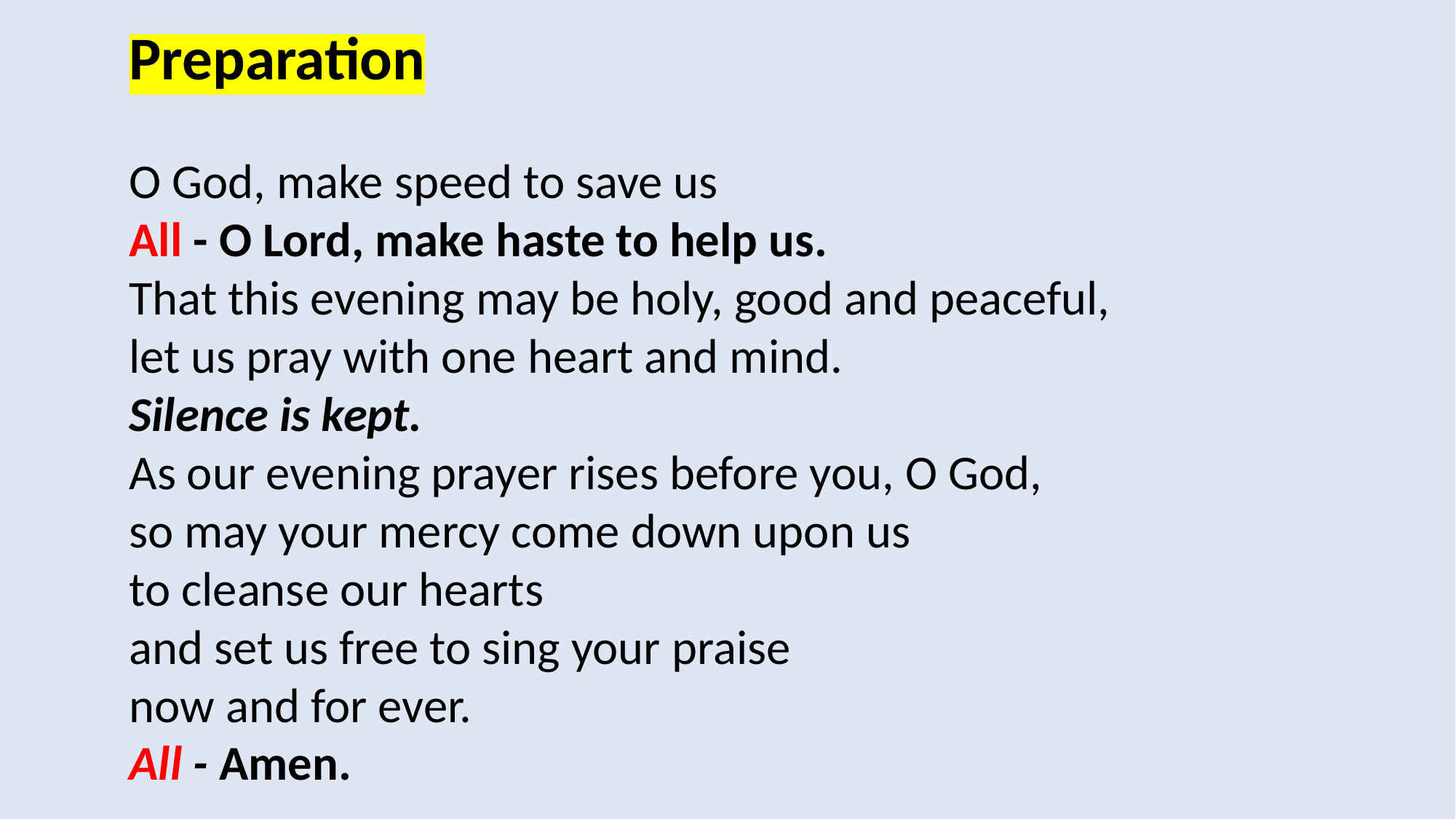

Preparation

O God, make speed to save us
All - O Lord, make haste to help us.
That this evening may be holy, good and peaceful,
let us pray with one heart and mind.
Silence is kept.
As our evening prayer rises before you, O God,
so may your mercy come down upon us
to cleanse our hearts
and set us free to sing your praise
now and for ever.
All - Amen.